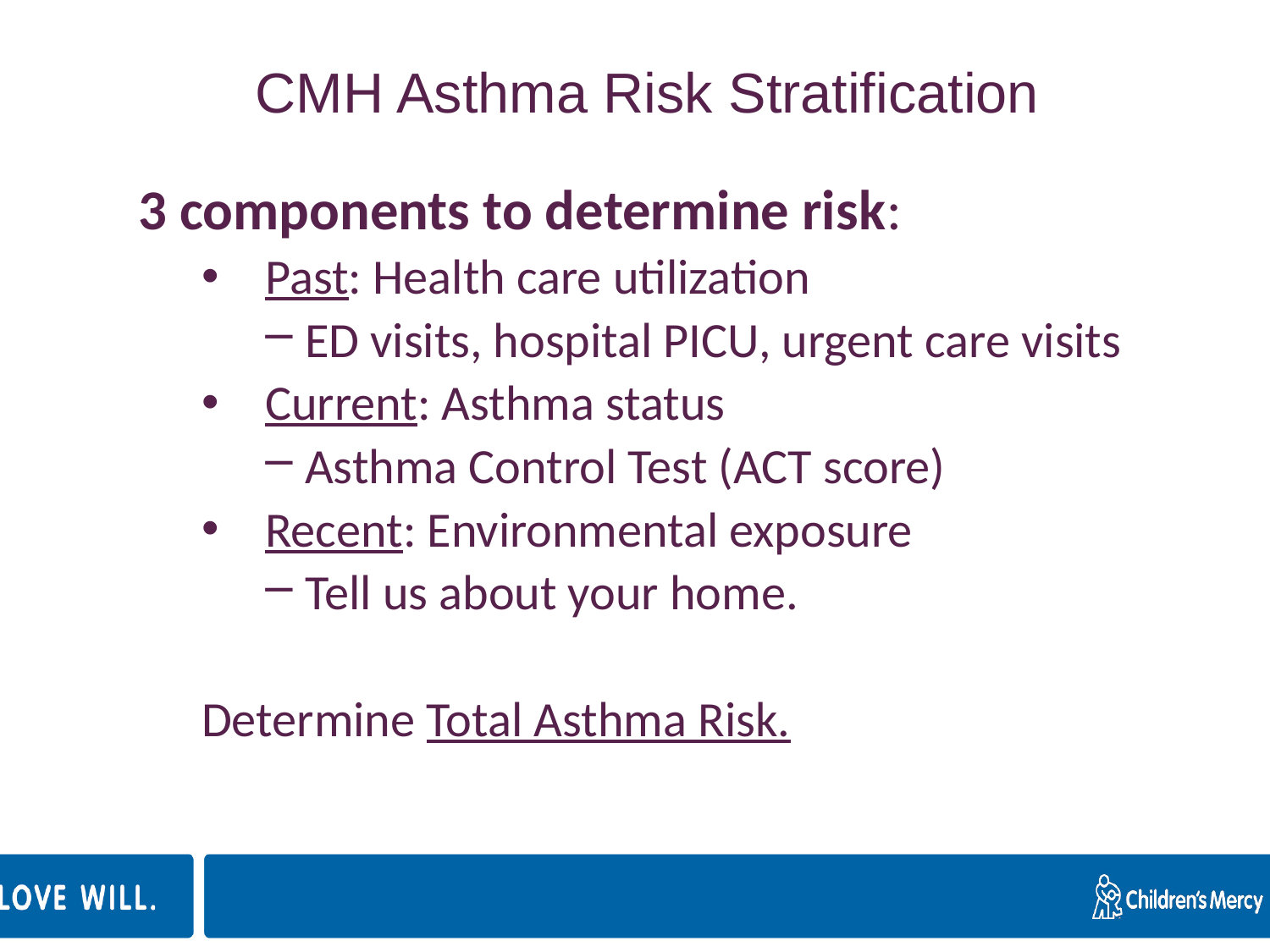

# CMH Asthma Risk Stratification
3 components to determine risk:
Past: Health care utilization
ED visits, hospital PICU, urgent care visits
Current: Asthma status
Asthma Control Test (ACT score)
Recent: Environmental exposure
Tell us about your home.

Determine Total Asthma Risk.